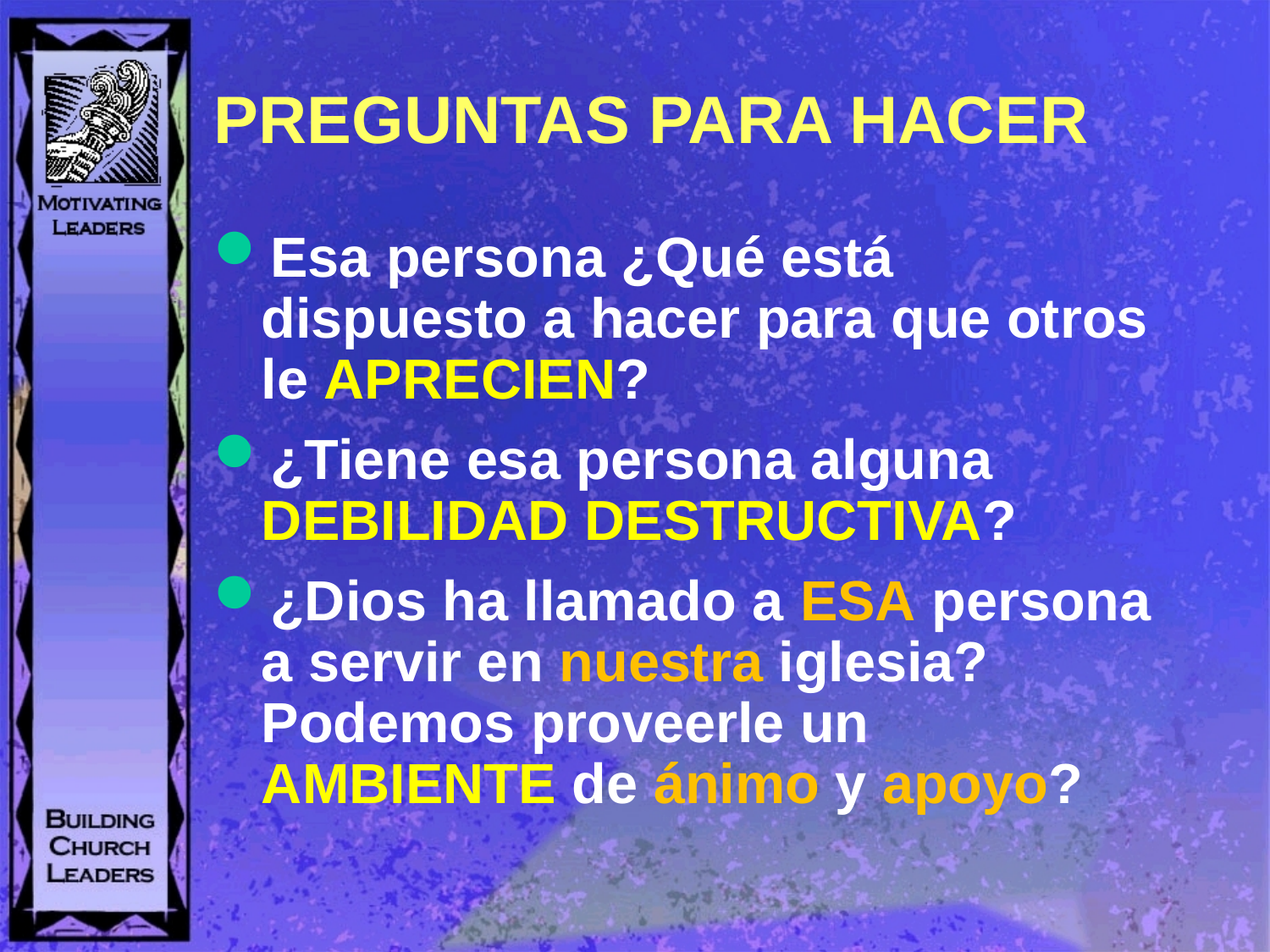

# PREGUNTAS PARA HACER
Esa persona ¿Qué está dispuesto a hacer para que otros le APRECIEN?
¿Tiene esa persona alguna DEBILIDAD DESTRUCTIVA?
¿Dios ha llamado a ESA persona a servir en nuestra iglesia?  Podemos proveerle un AMBIENTE de ánimo y apoyo?